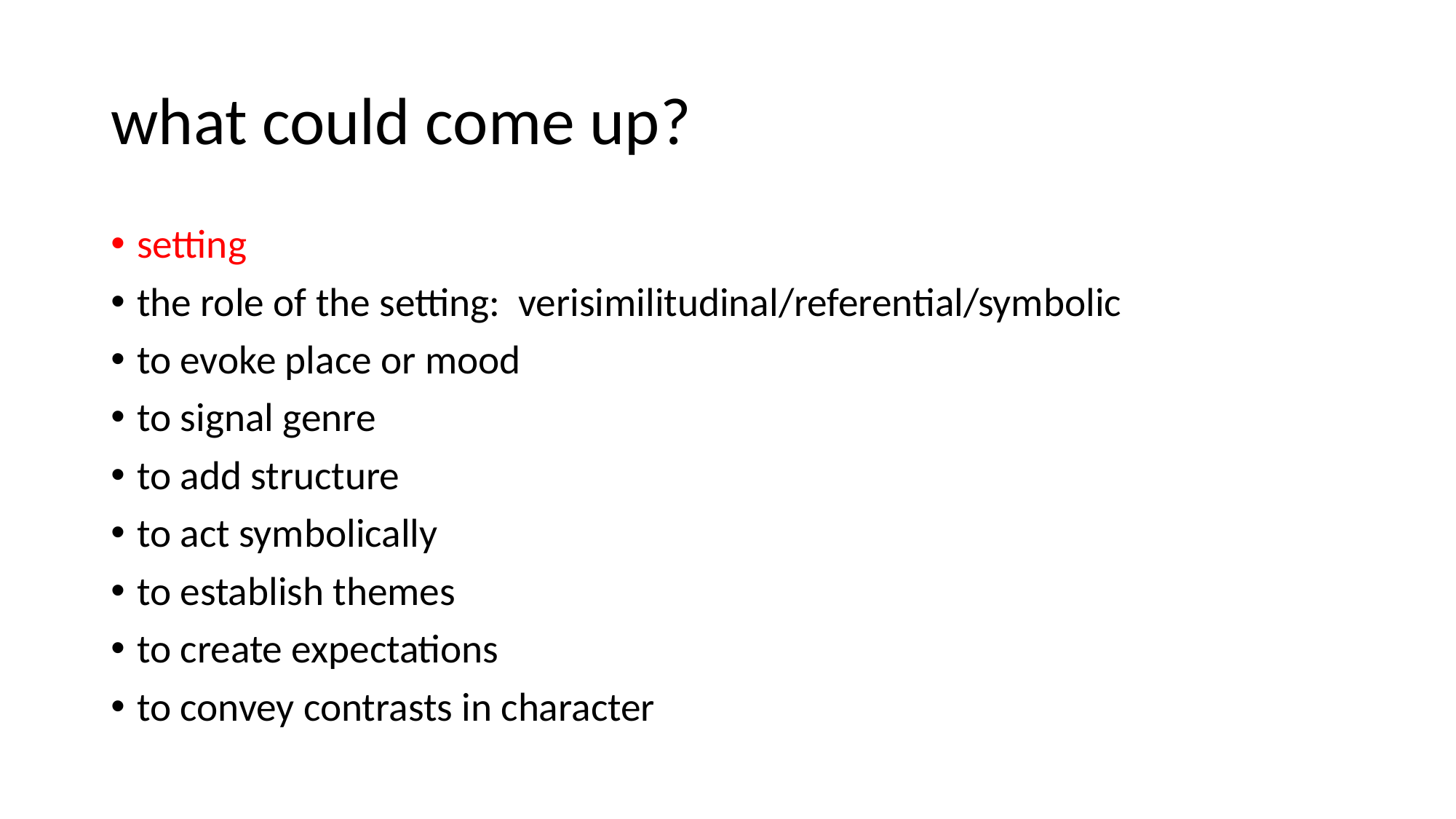

# what could come up?
setting
the role of the setting:  verisimilitudinal/referential/symbolic
to evoke place or mood
to signal genre
to add structure
to act symbolically
to establish themes
to create expectations
to convey contrasts in character